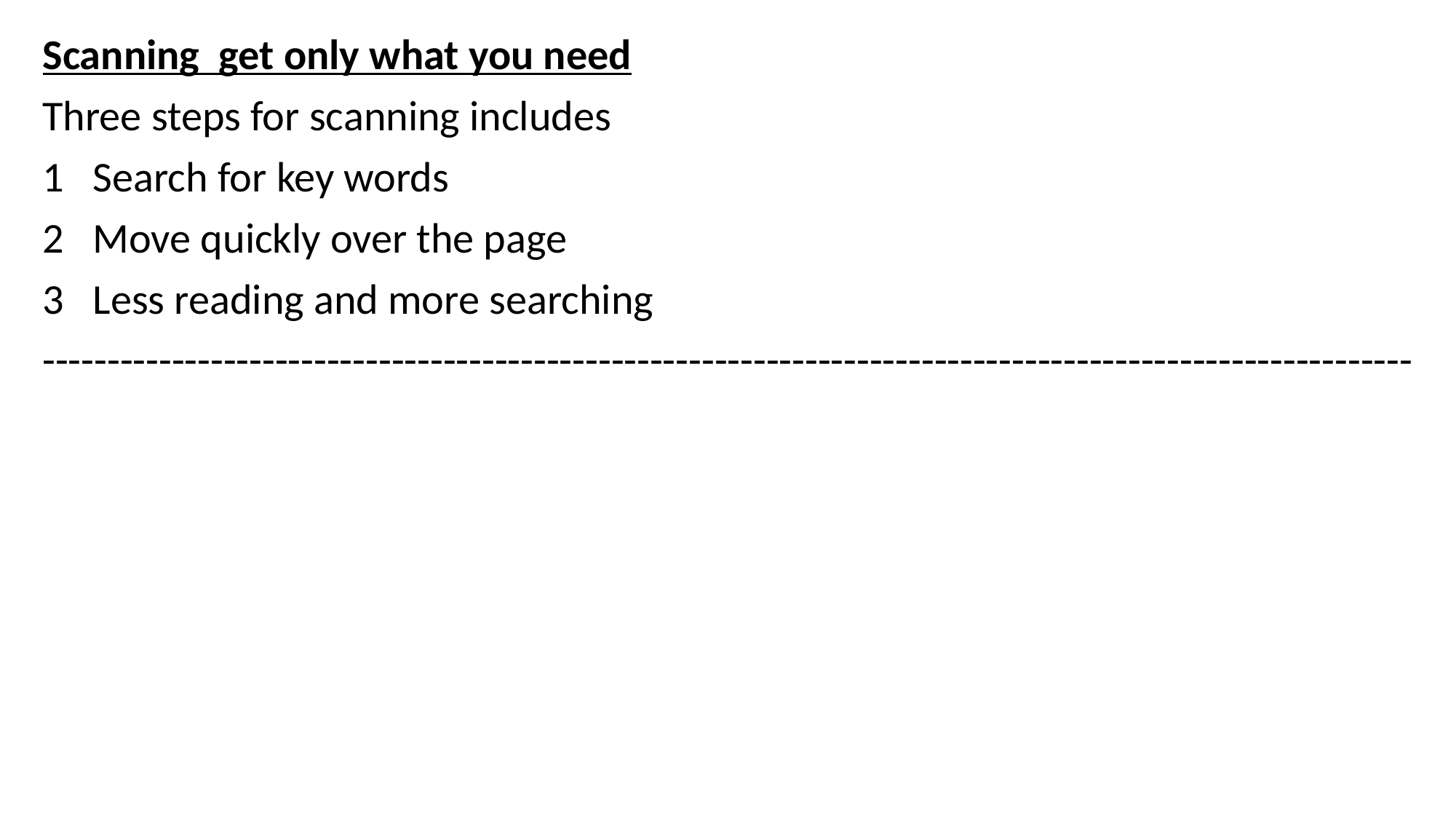

Scanning  get only what you need
Three steps for scanning includes
1   Search for key words
2   Move quickly over the page
3   Less reading and more searching
----------------------------------------------------------------------------------------------------------